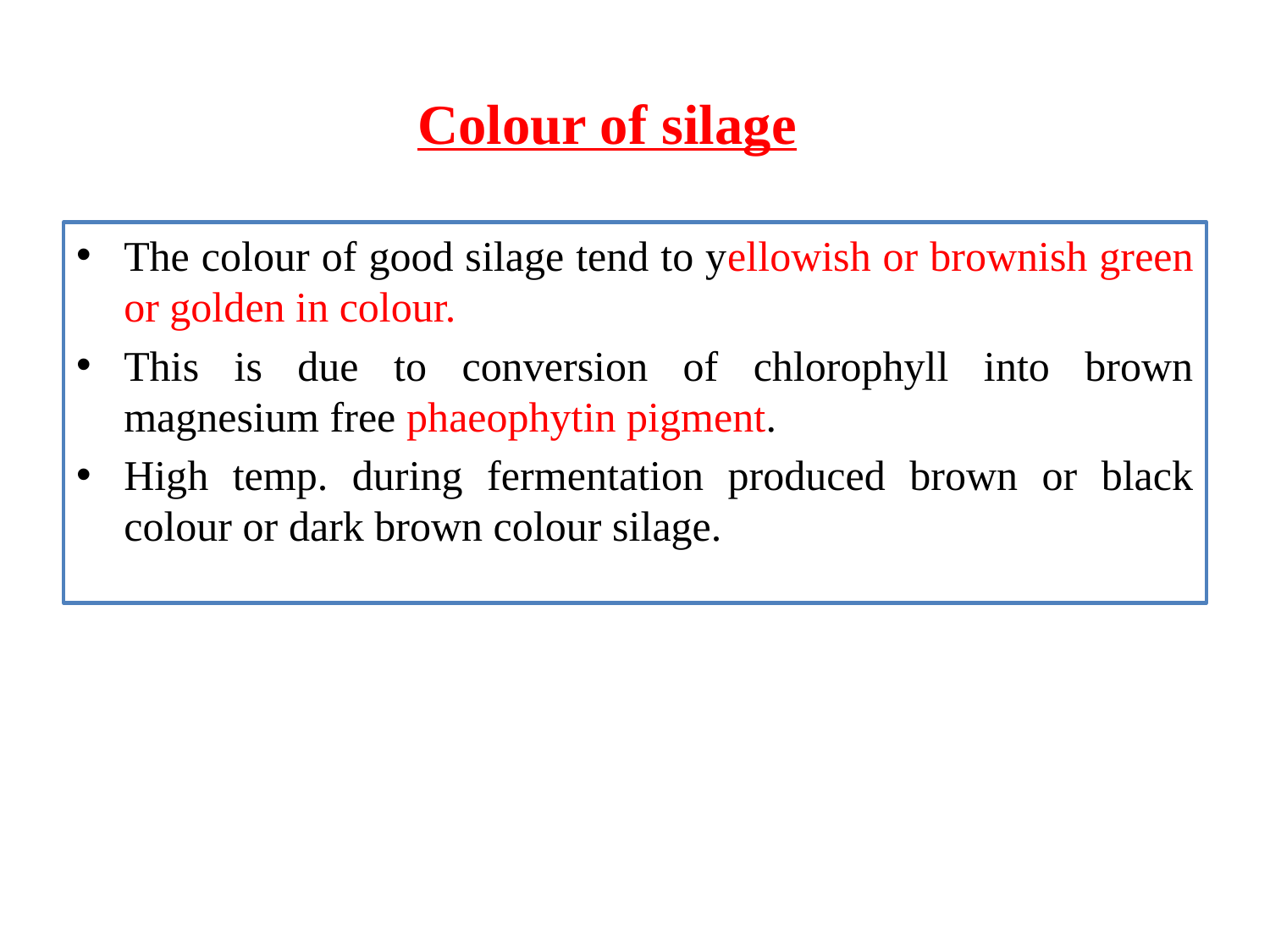

Colour of silage
The colour of good silage tend to yellowish or brownish green or golden in colour.
This is due to conversion of chlorophyll into brown magnesium free phaeophytin pigment.
High temp. during fermentation produced brown or black colour or dark brown colour silage.